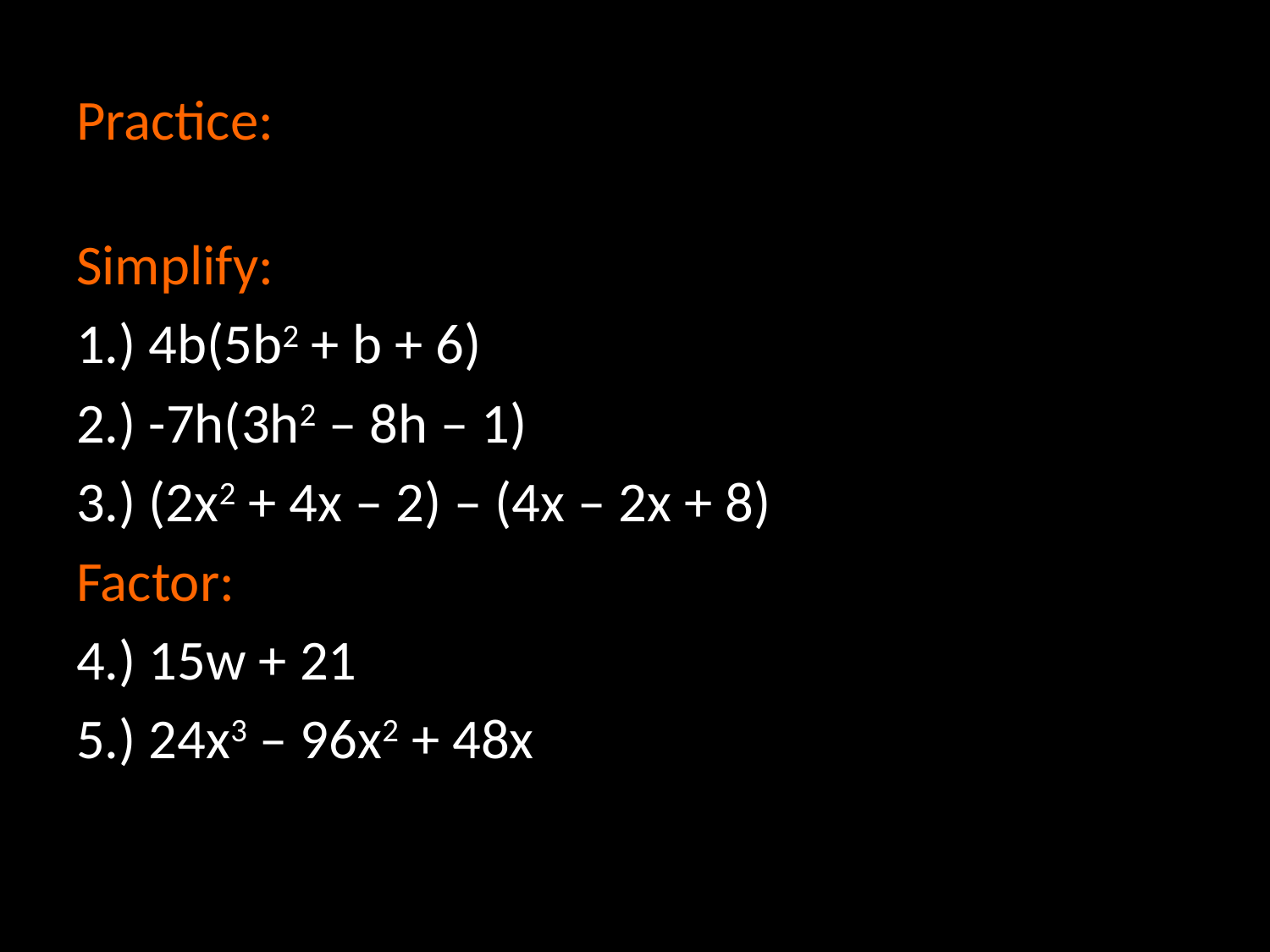

# Practice:
Simplify:
1.) 4b(5b2 + b + 6)
2.) -7h(3h2 – 8h – 1)
3.) (2x2 + 4x – 2) – (4x – 2x + 8)
Factor:
4.) 15w + 21
5.) 24x3 – 96x2 + 48x